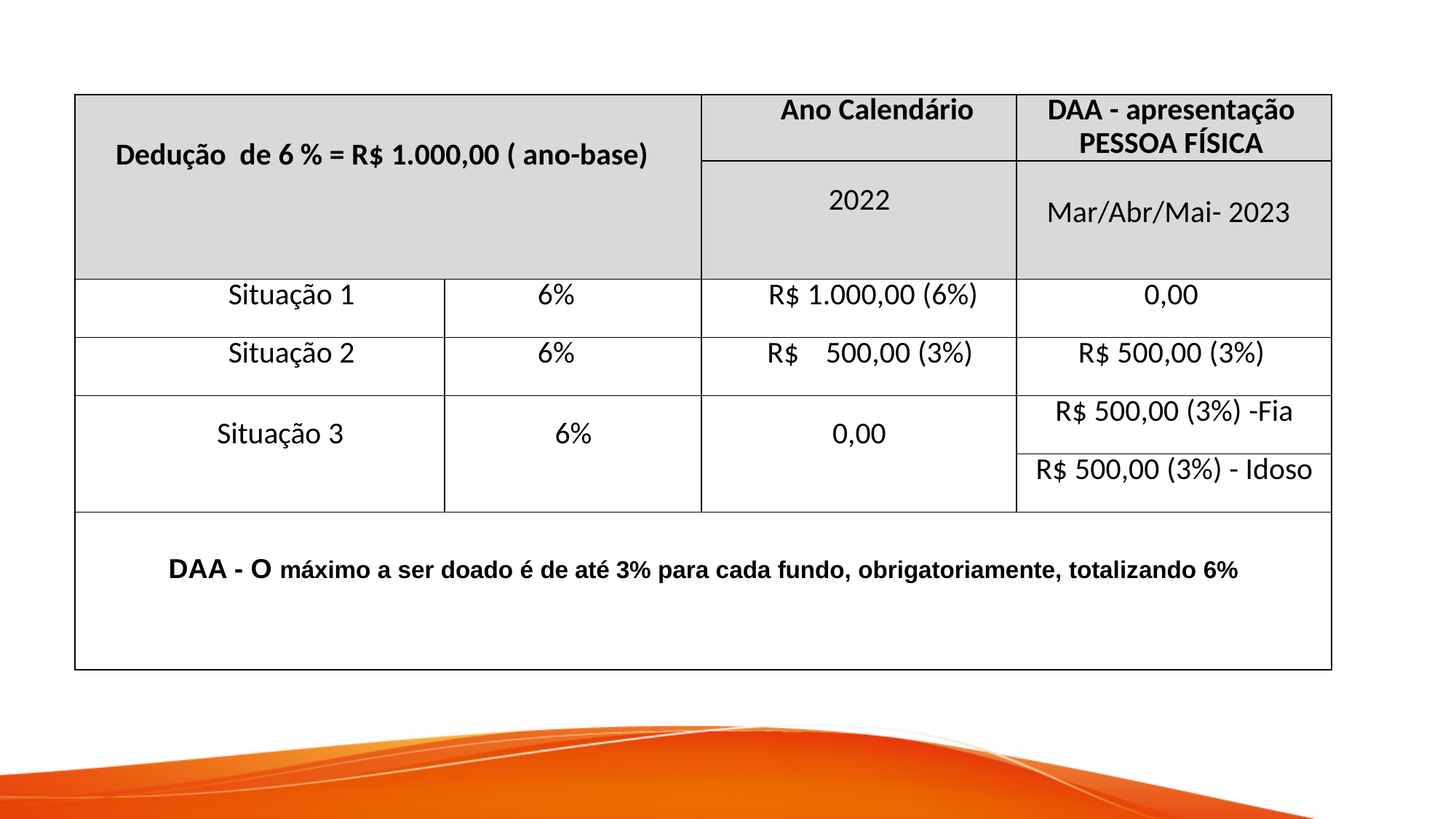

| Dedução de 6 % = R$ 1.000,00 ( ano-base) |  | Ano Calendário | DAA - apresentação PESSOA FÍSICA |
| --- | --- | --- | --- |
|  |  | 2022 | Mar/Abr/Mai- 2023 |
| Situação 1 | 6% | R$ 1.000,00 (6%) | 0,00 |
| Situação 2 | 6% | R$ 500,00 (3%) | R$ 500,00 (3%) |
| Situação 3 | 6% | 0,00 | R$ 500,00 (3%) -Fia |
|  |  |  | R$ 500,00 (3%) - Idoso |
| DAA - O máximo a ser doado é de até 3% para cada fundo, obrigatoriamente, totalizando 6% |  |  |  |